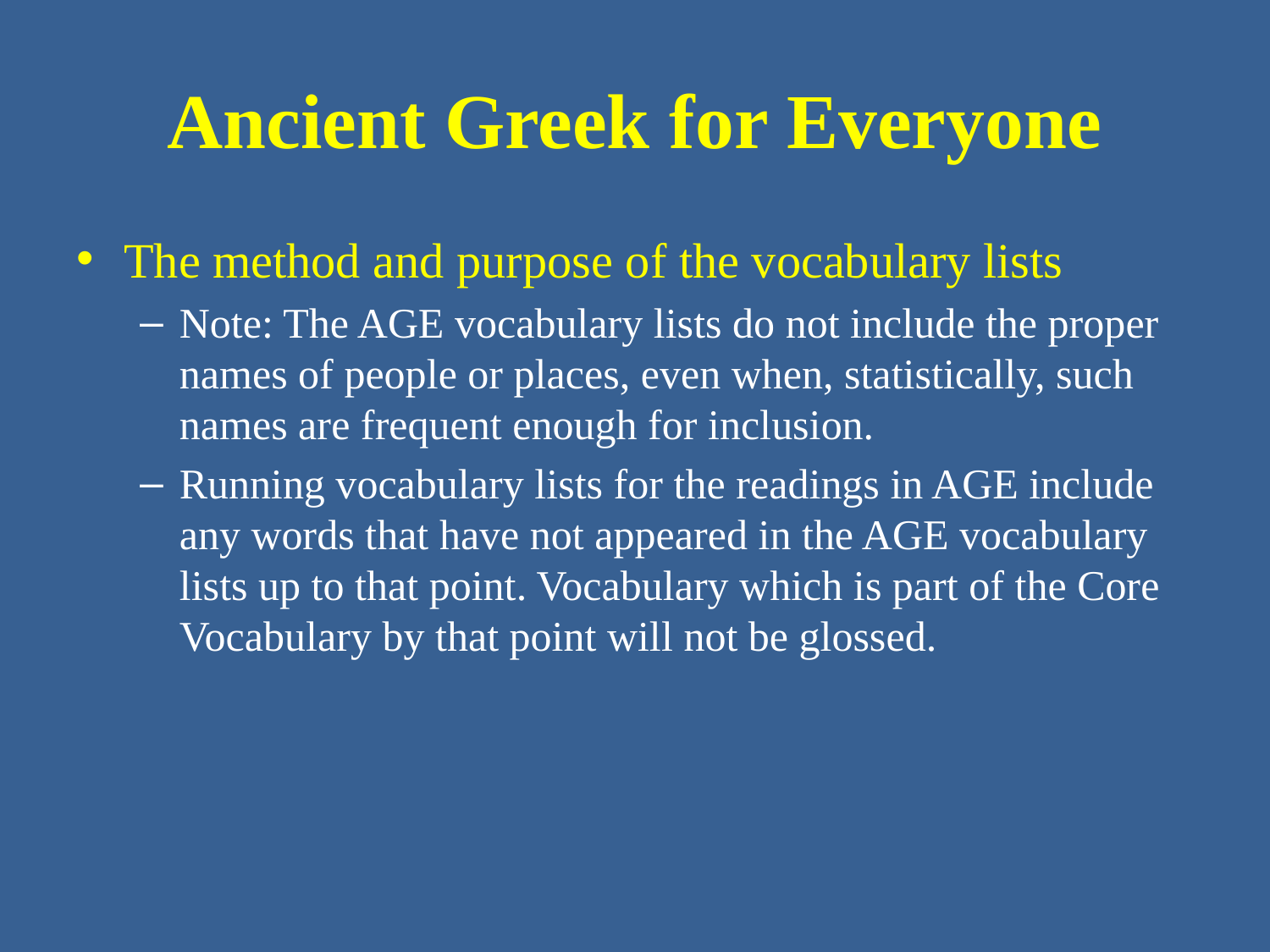

# Ancient Greek for Everyone
The method and purpose of the vocabulary lists
Note: The AGE vocabulary lists do not include the proper names of people or places, even when, statistically, such names are frequent enough for inclusion.
Running vocabulary lists for the readings in AGE include any words that have not appeared in the AGE vocabulary lists up to that point. Vocabulary which is part of the Core Vocabulary by that point will not be glossed.